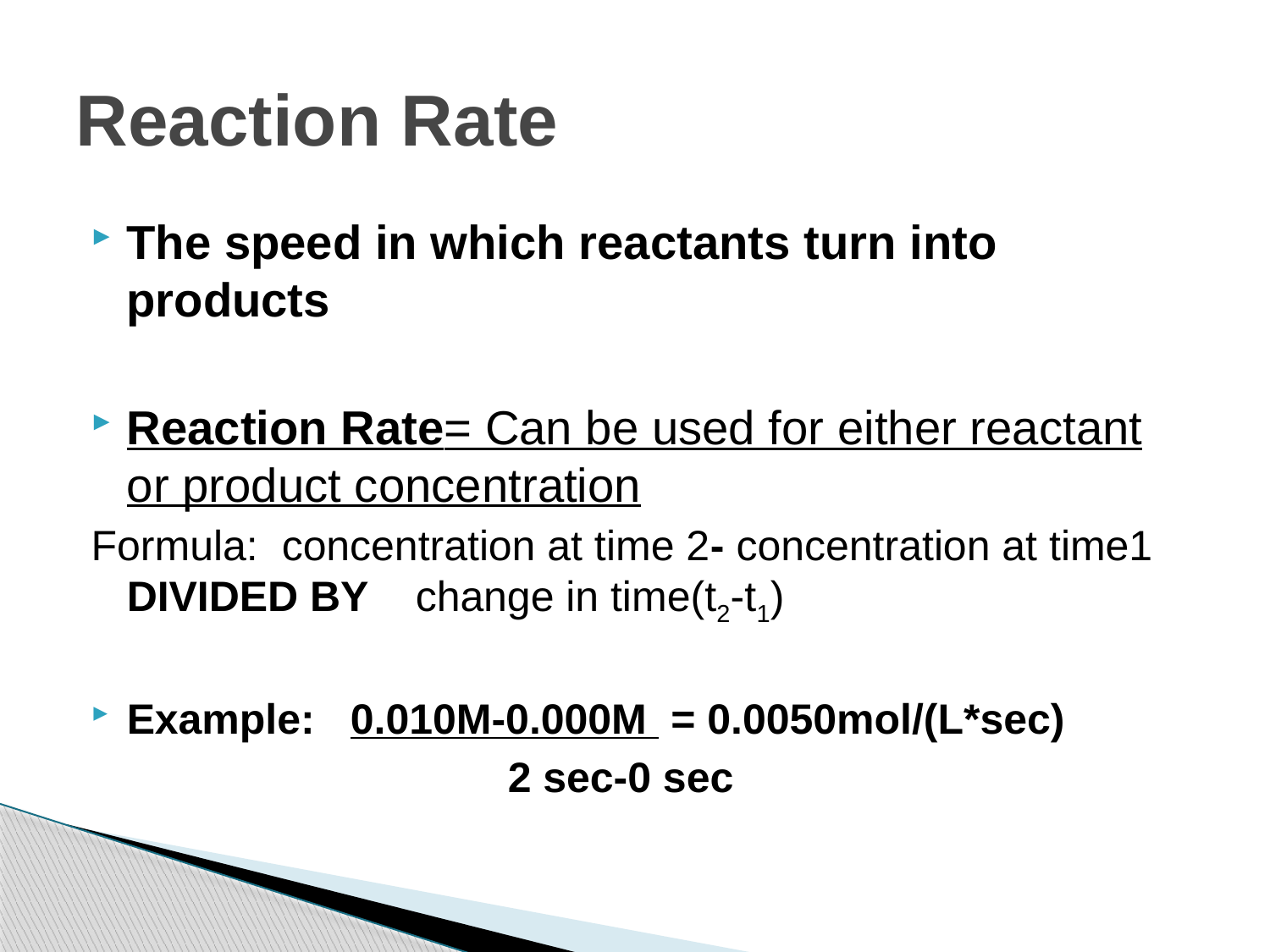

# Reaction Rate
The speed in which reactants turn into products

Reaction Rate= Can be used for either reactant or product concentration
Formula:  concentration at time 2- concentration at time1 DIVIDED BY    change in time(t2-t1)

Example:   0.010M-0.000M  = 0.0050mol/(L*sec)
				2 sec-0 sec